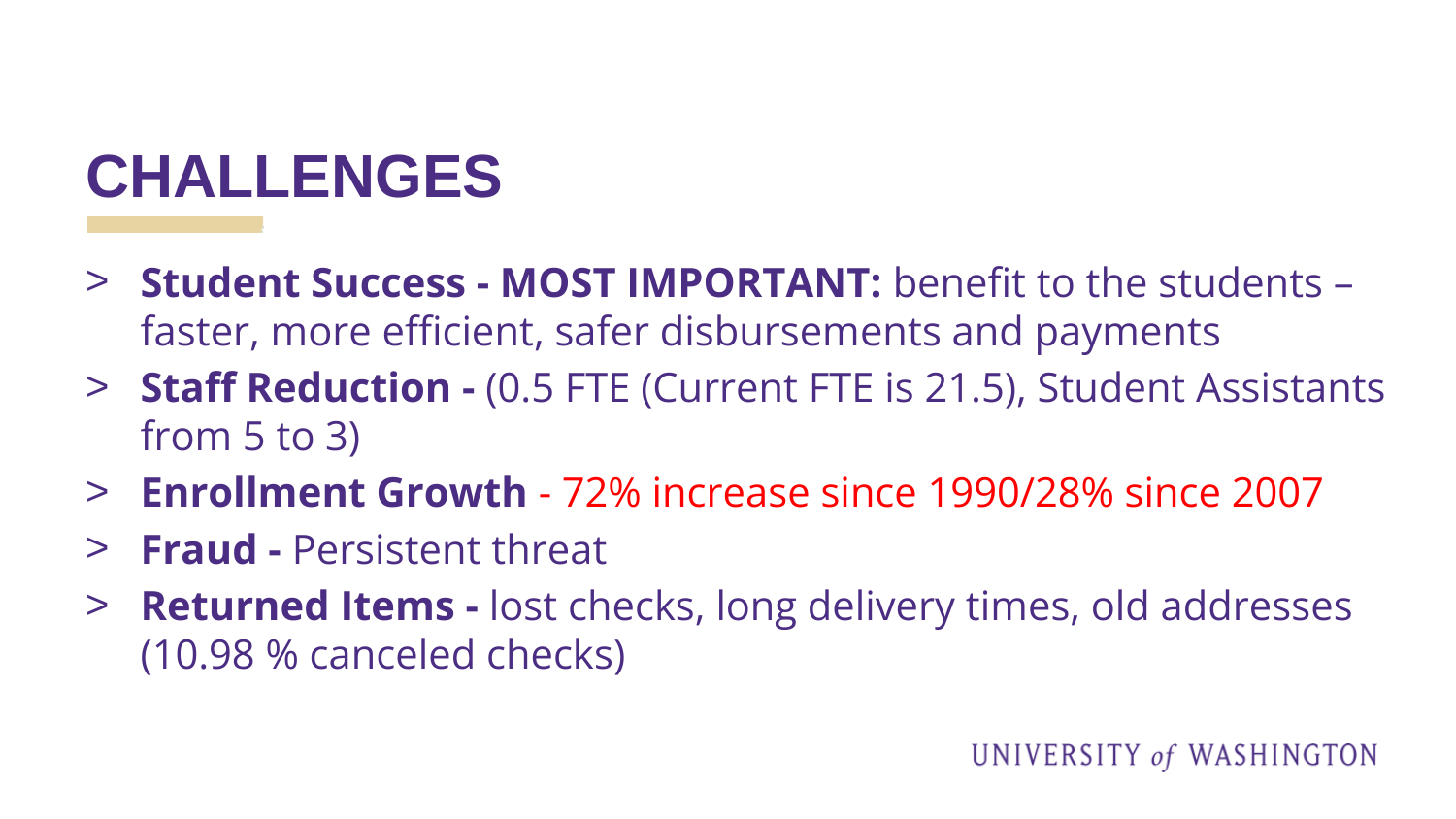

# CHALLENGES
Student Success - MOST IMPORTANT: benefit to the students – faster, more efficient, safer disbursements and payments
Staff Reduction - (0.5 FTE (Current FTE is 21.5), Student Assistants from 5 to 3)
Enrollment Growth - 72% increase since 1990/28% since 2007
Fraud - Persistent threat
Returned Items - lost checks, long delivery times, old addresses (10.98 % canceled checks)